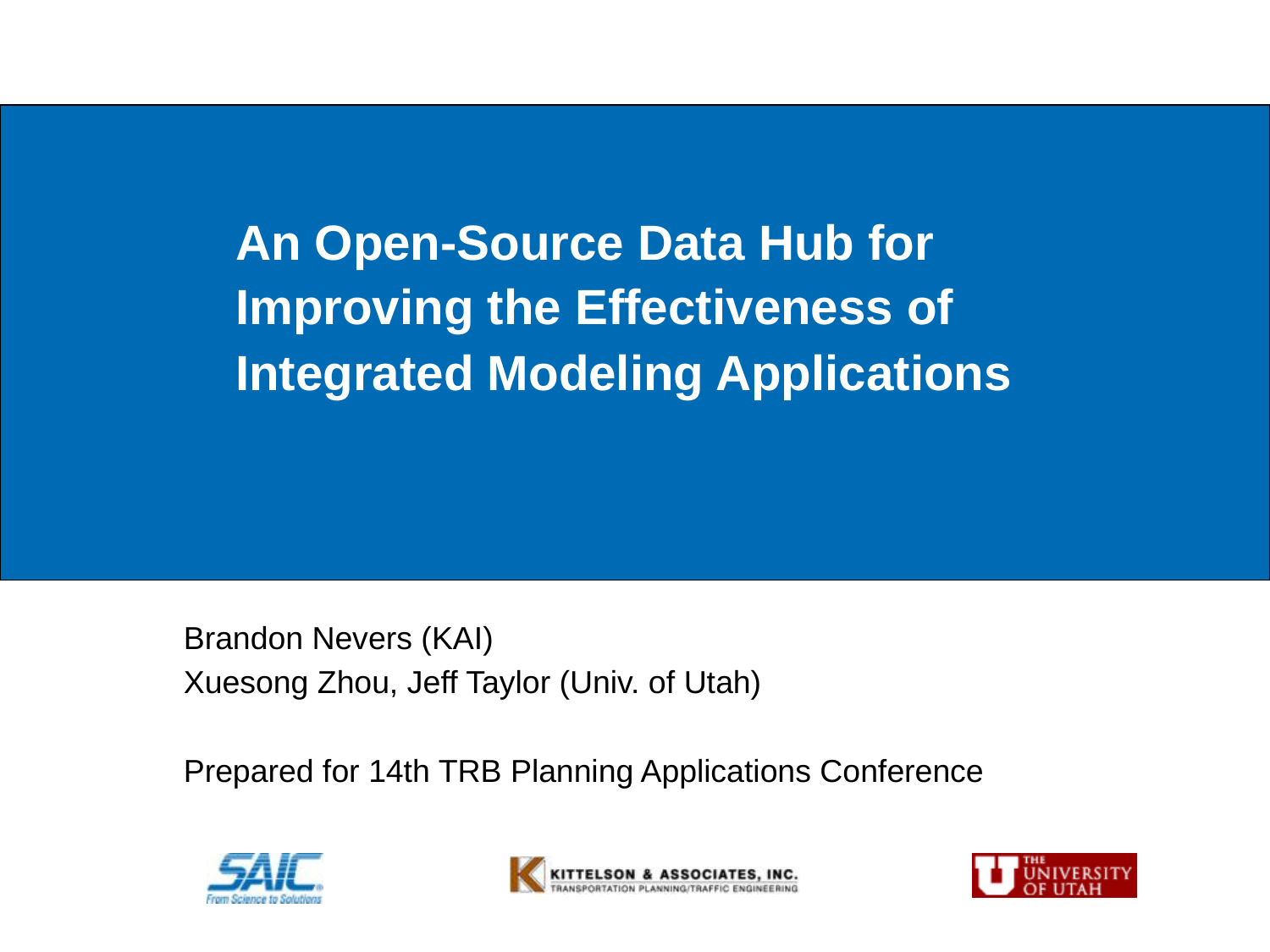

# An Open-Source Data Hub for Improving the Effectiveness of Integrated Modeling Applications
Brandon Nevers (KAI)
Xuesong Zhou, Jeff Taylor (Univ. of Utah)

Prepared for 14th TRB Planning Applications Conference